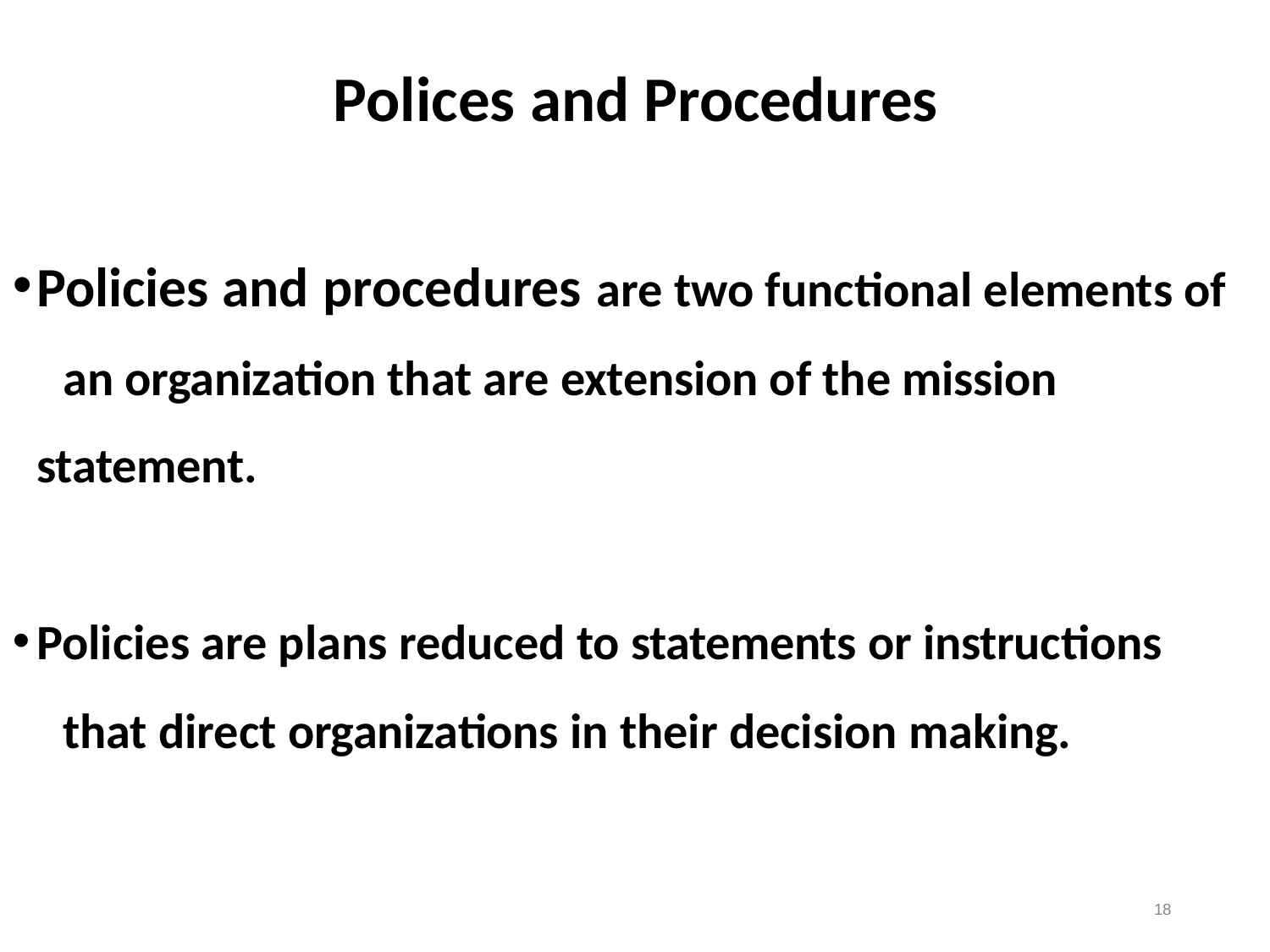

# Polices and Procedures
Policies and procedures are two functional elements of 	an organization that are extension of the mission 	statement.

Policies are plans reduced to statements or instructions 	that direct organizations in their decision making.
18